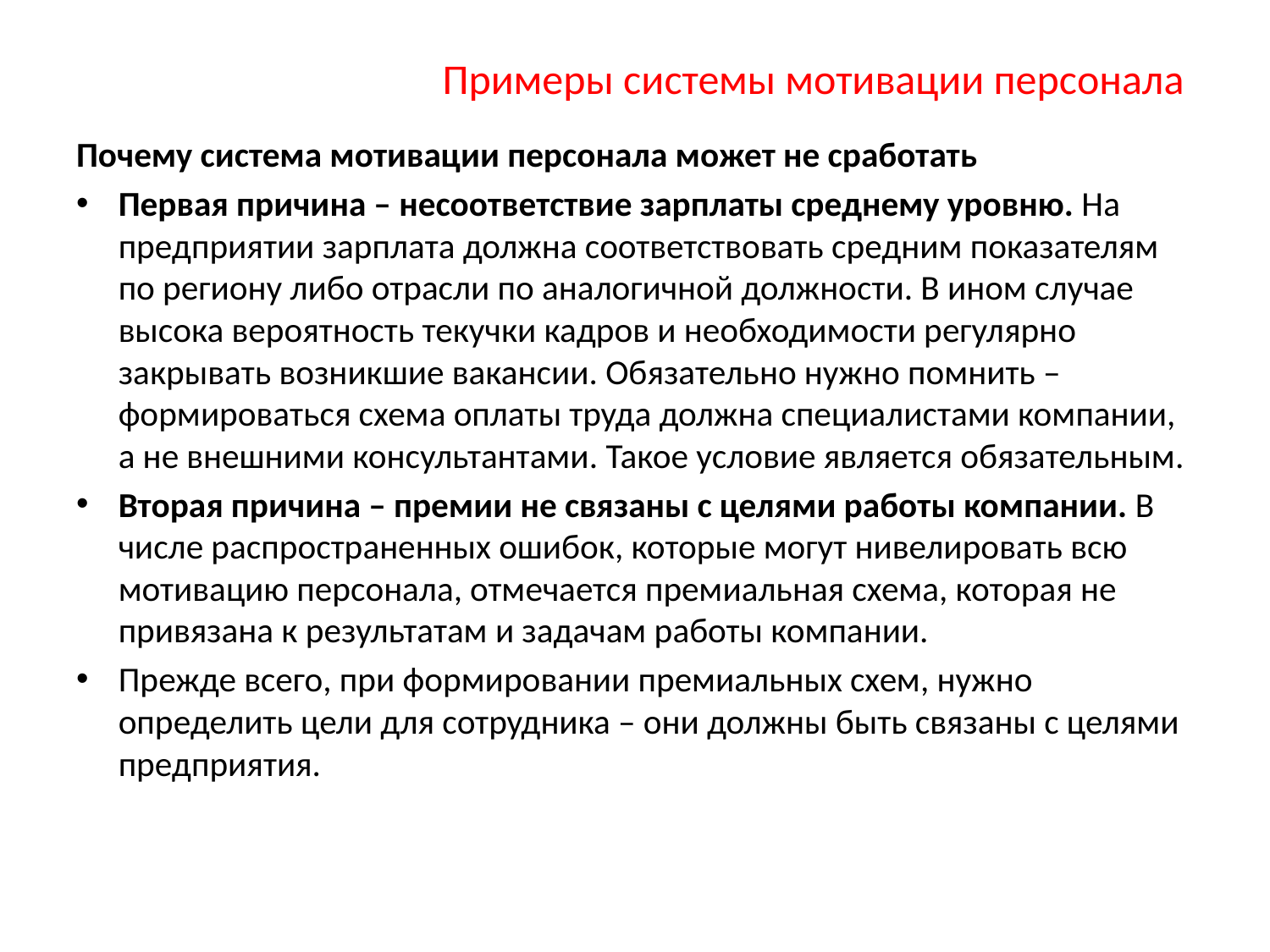

# Примеры системы мотивации персонала
Почему система мотивации персонала может не сработать
Первая причина – несоответствие зарплаты среднему уровню. На предприятии зарплата должна соответствовать средним показателям по региону либо отрасли по аналогичной должности. В ином случае высока вероятность текучки кадров и необходимости регулярно закрывать возникшие вакансии. Обязательно нужно помнить – формироваться схема оплаты труда должна специалистами компании, а не внешними консультантами. Такое условие является обязательным.
Вторая причина – премии не связаны с целями работы компании. В числе распространенных ошибок, которые могут нивелировать всю мотивацию персонала, отмечается премиальная схема, которая не привязана к результатам и задачам работы компании.
Прежде всего, при формировании премиальных схем, нужно определить цели для сотрудника – они должны быть связаны с целями предприятия.